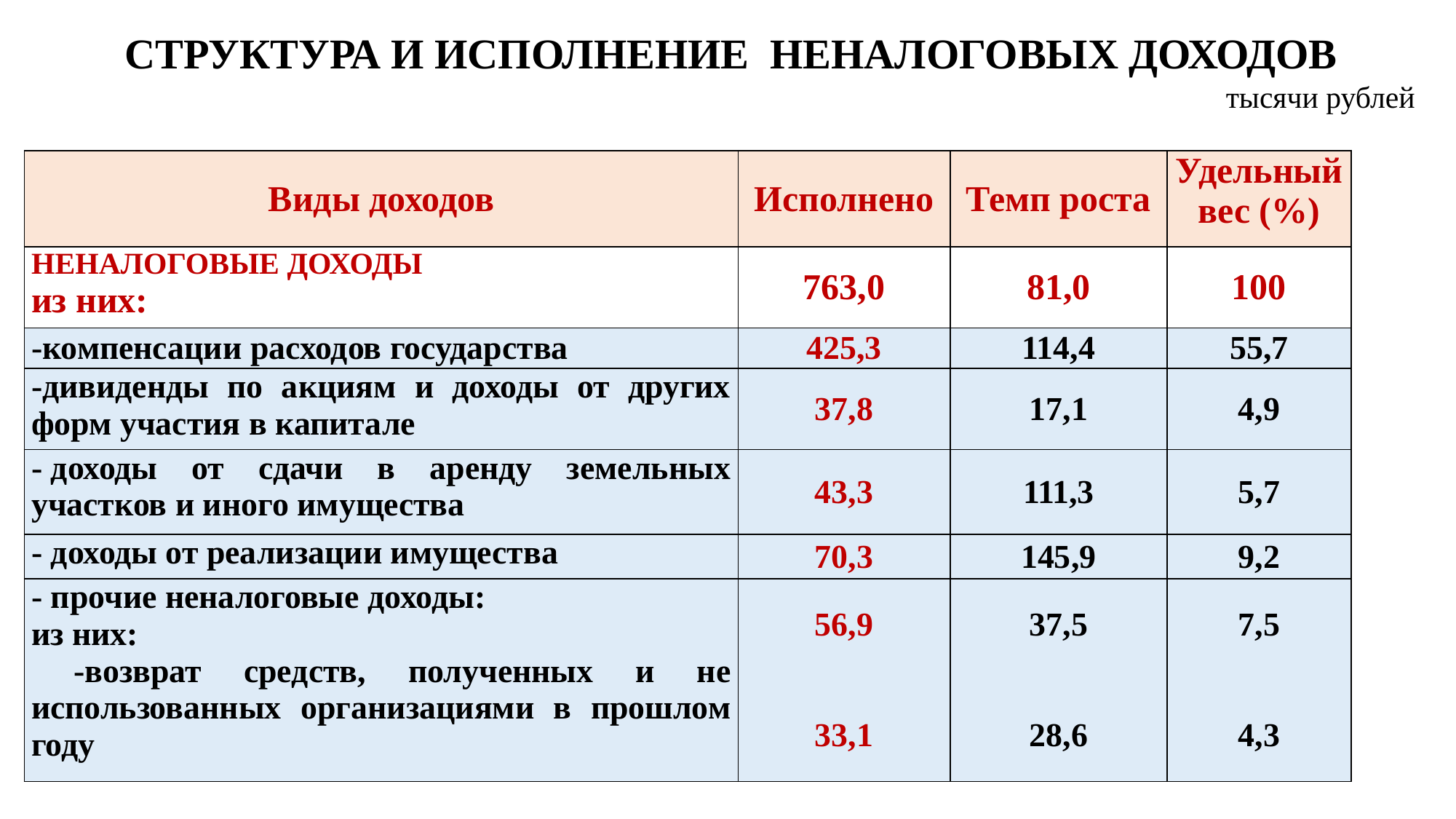

СТРУКТУРА И ИСПОЛНЕНИЕ  НЕНАЛОГОВЫХ ДОХОДОВ
	                                                                                                                                            тысячи рублей

| Виды доходов | Исполнено | Темп роста | Удельный вес (%) |
| --- | --- | --- | --- |
| НЕНАЛОГОВЫЕ ДОХОДЫ из них: | 763,0 | 81,0 | 100 |
| -компенсации расходов государства | 425,3 | 114,4 | 55,7 |
| -дивиденды по акциям и доходы от других форм участия в капитале | 37,8 | 17,1 | 4,9 |
| - доходы от сдачи в аренду земельных участков и иного имущества | 43,3 | 111,3 | 5,7 |
| - доходы от реализации имущества | 70,3 | 145,9 | 9,2 |
| - прочие неналоговые доходы: из них: -возврат средств, полученных и не использованных организациями в прошлом году | 56,9 33,1 | 37,5 28,6 | 7,5 4,3 |